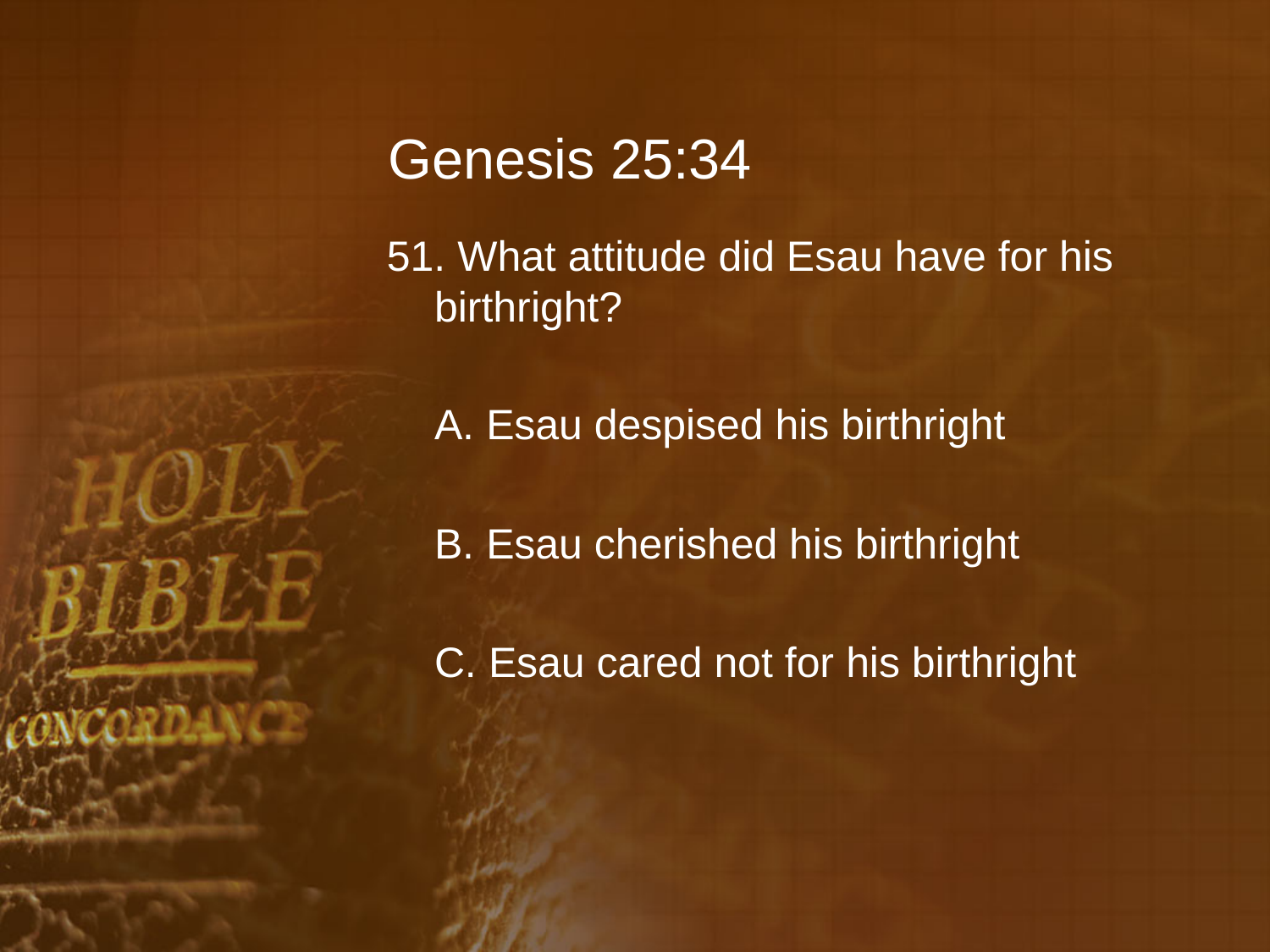

# Genesis 25:34
51. What attitude did Esau have for his birthright?

	A. Esau despised his birthright

	B. Esau cherished his birthright

	C. Esau cared not for his birthright